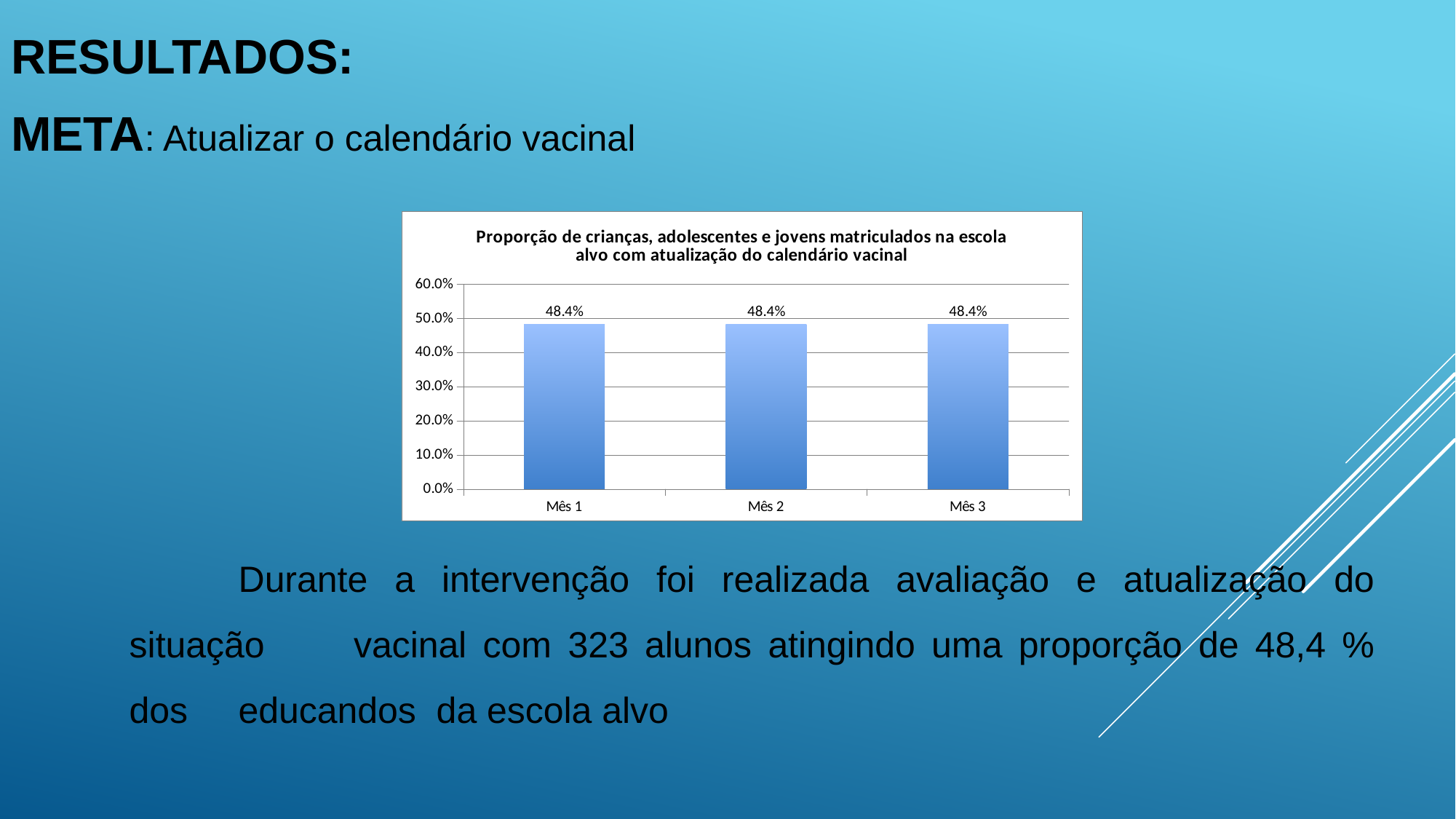

RESULTADOS:
META: Atualizar o calendário vacinal

### Chart:

| Category | Proporção de crianças, adolescentes e jovens matriculados na escola alvo com atualização do calendário vacinal |
|---|---|
| Mês 1 | 0.48353293413173654 |
| Mês 2 | 0.48353293413173654 |
| Mês 3 | 0.48353293413173654 |
	Durante a intervenção foi realizada avaliação e atualização do situação 	vacinal com 323 alunos atingindo uma proporção de 48,4 % dos 	educandos  da escola alvo